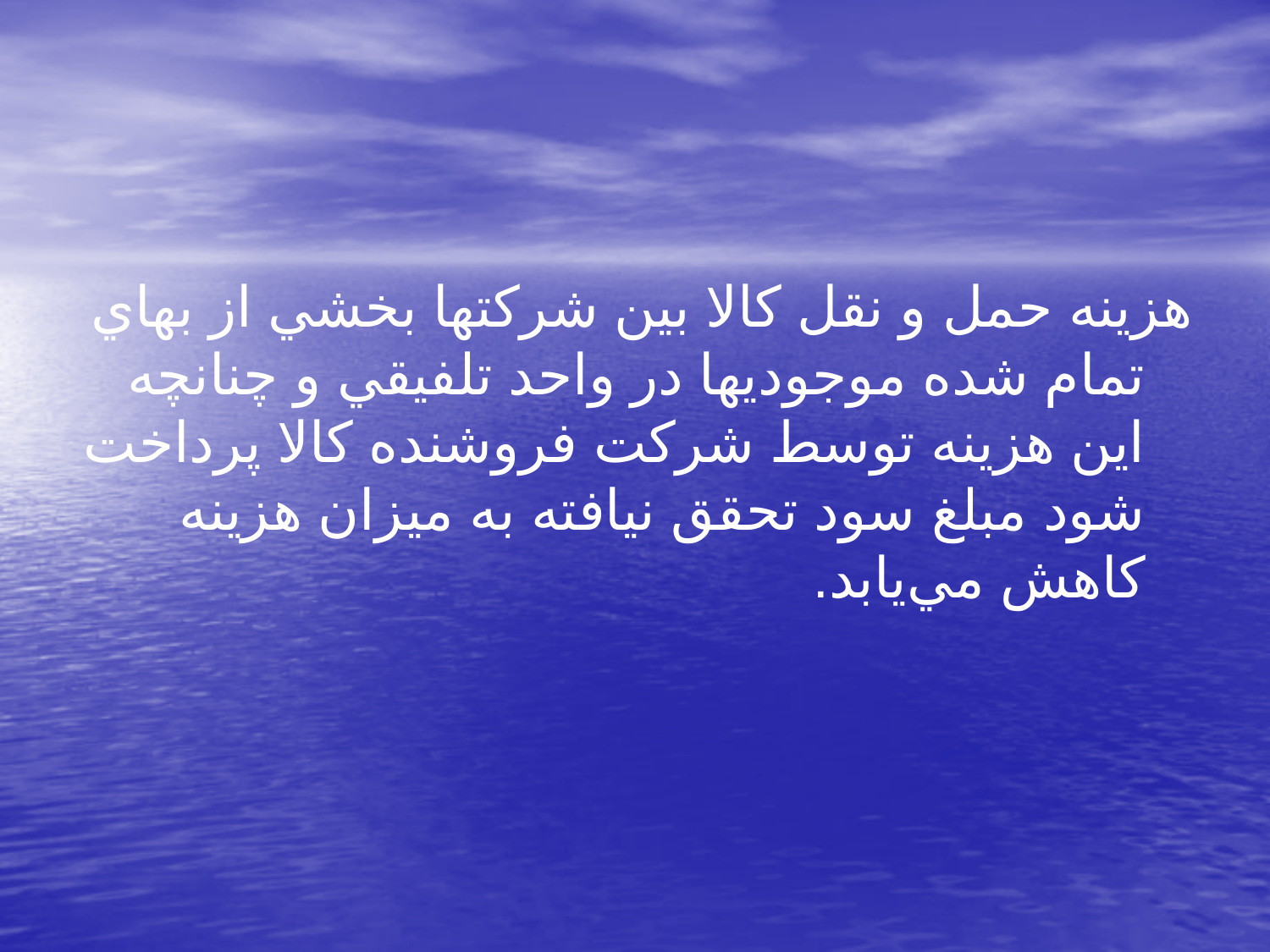

هزينه حمل و نقل كالا بين شركتها بخشي از بهاي تمام شده موجوديها در واحد تلفيقي و چنانچه اين هزينه توسط شركت فروشنده كالا پرداخت شود مبلغ سود تحقق نيافته به ميزان هزينه كاهش مي‌يابد.